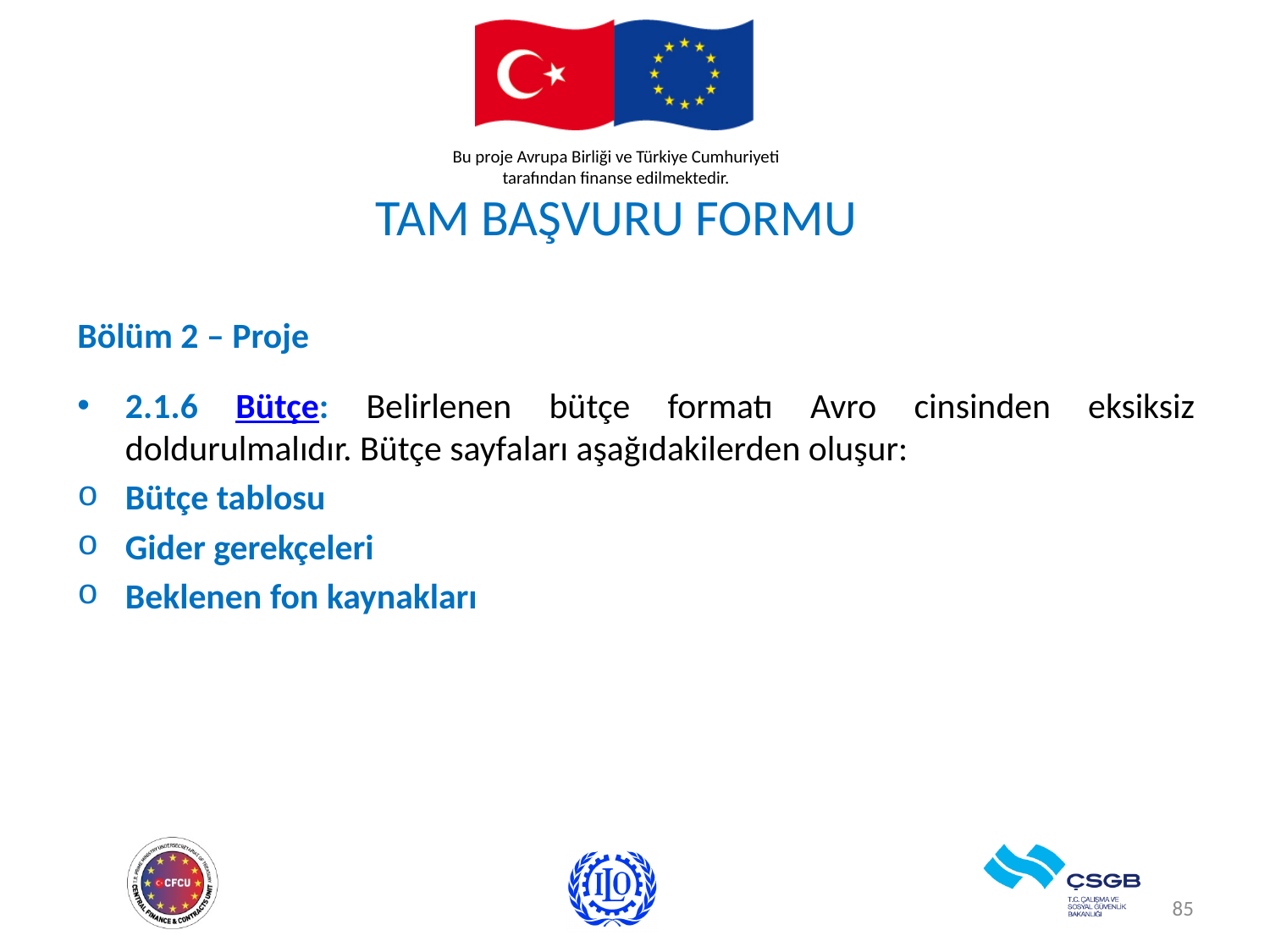

# TAM BAŞVURU FORMU
Bölüm 2 – Proje
2.1.6 Bütçe: Belirlenen bütçe formatı Avro cinsinden eksiksiz doldurulmalıdır. Bütçe sayfaları aşağıdakilerden oluşur:
Bütçe tablosu
Gider gerekçeleri
Beklenen fon kaynakları

85